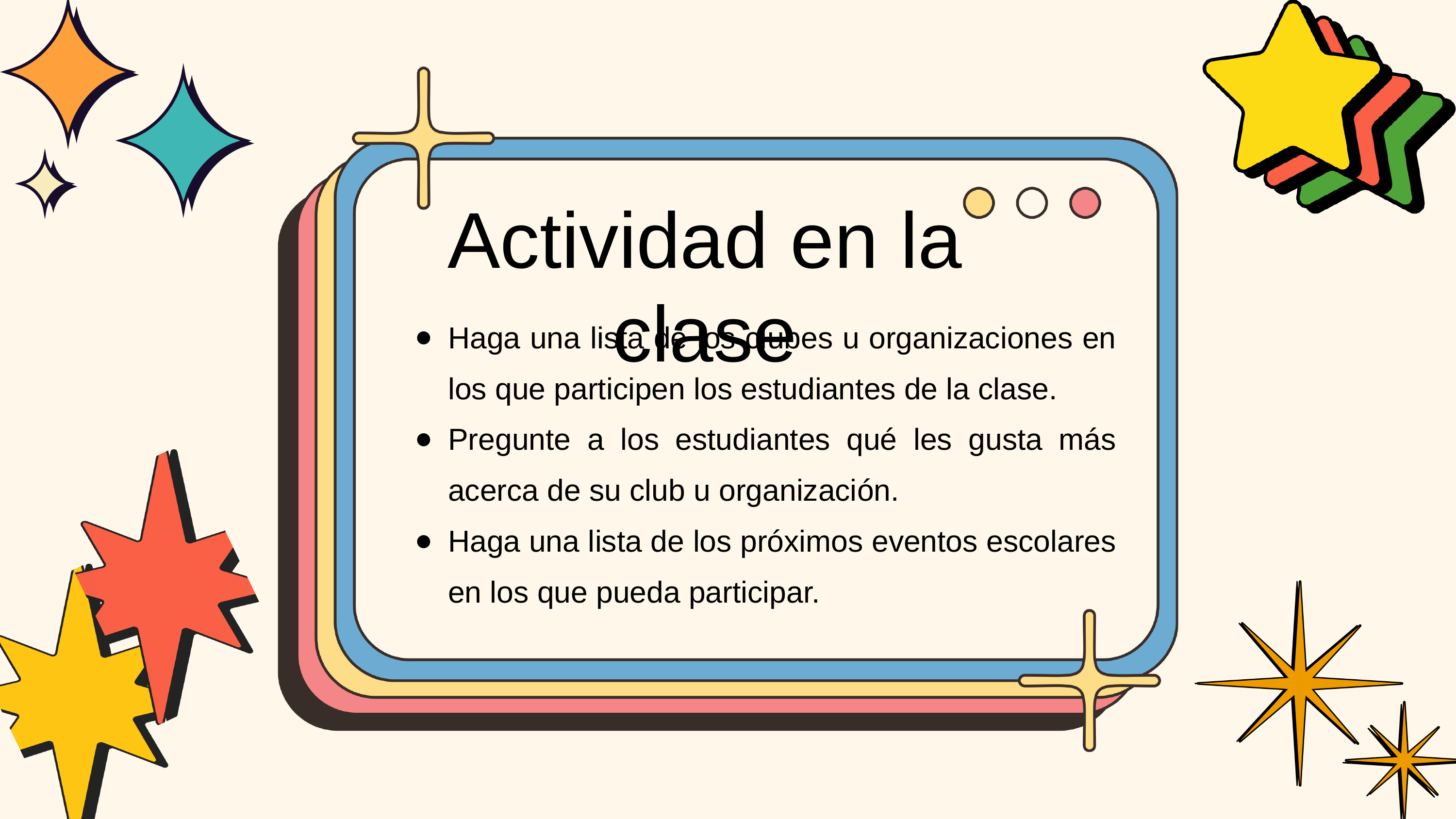

Actividad en la clase
Haga una lista de los clubes u organizaciones en los que participen los estudiantes de la clase.
Pregunte a los estudiantes qué les gusta más acerca de su club u organización.
Haga una lista de los próximos eventos escolares en los que pueda participar.